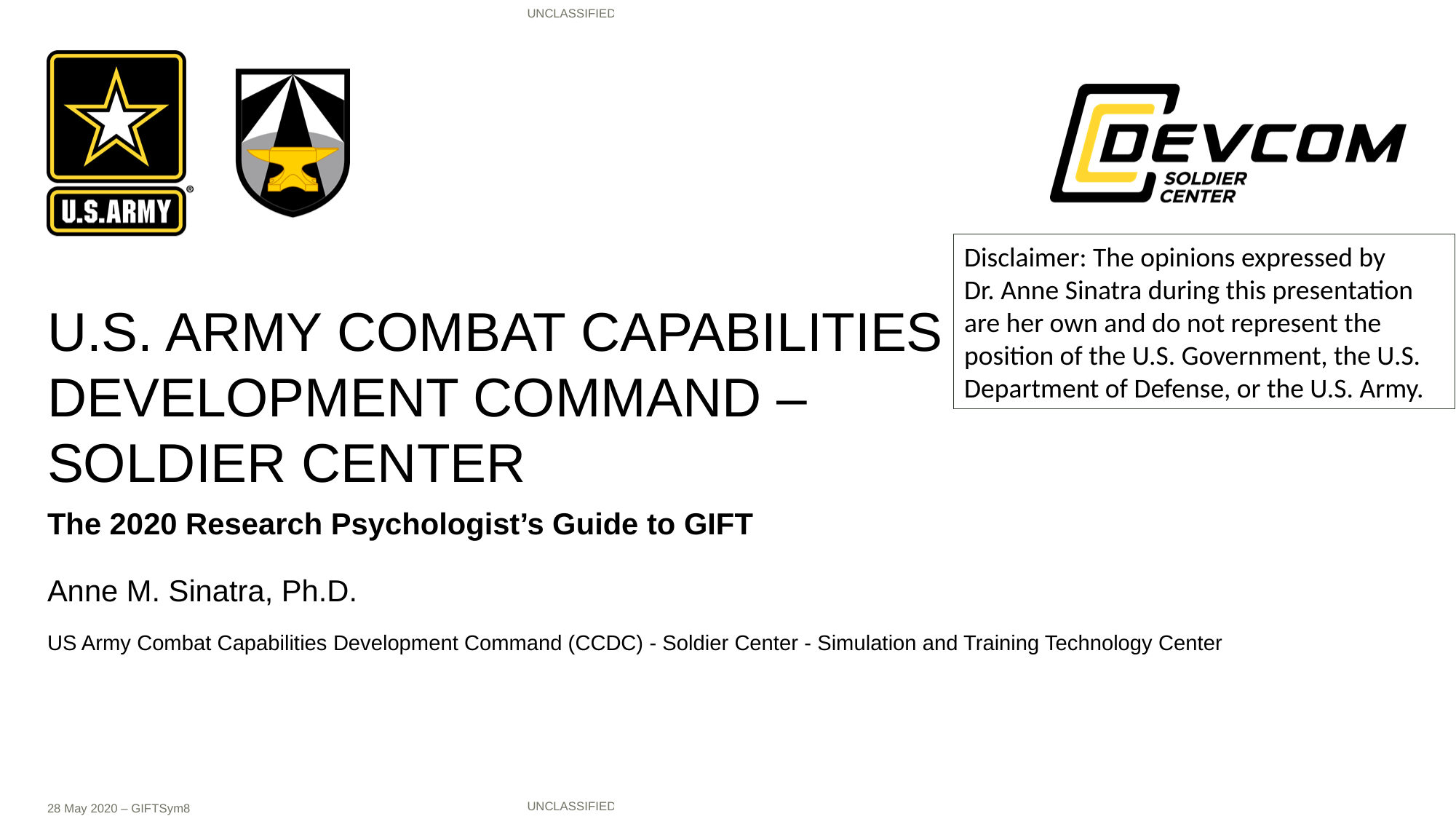

Disclaimer: The opinions expressed by
Dr. Anne Sinatra during this presentation are her own and do not represent the position of the U.S. Government, the U.S.
Department of Defense, or the U.S. Army.
The 2020 Research Psychologist’s Guide to GIFT
Anne M. Sinatra, Ph.D.
US Army Combat Capabilities Development Command (CCDC) - Soldier Center - Simulation and Training Technology Center
28 May 2020 – GIFTSym8